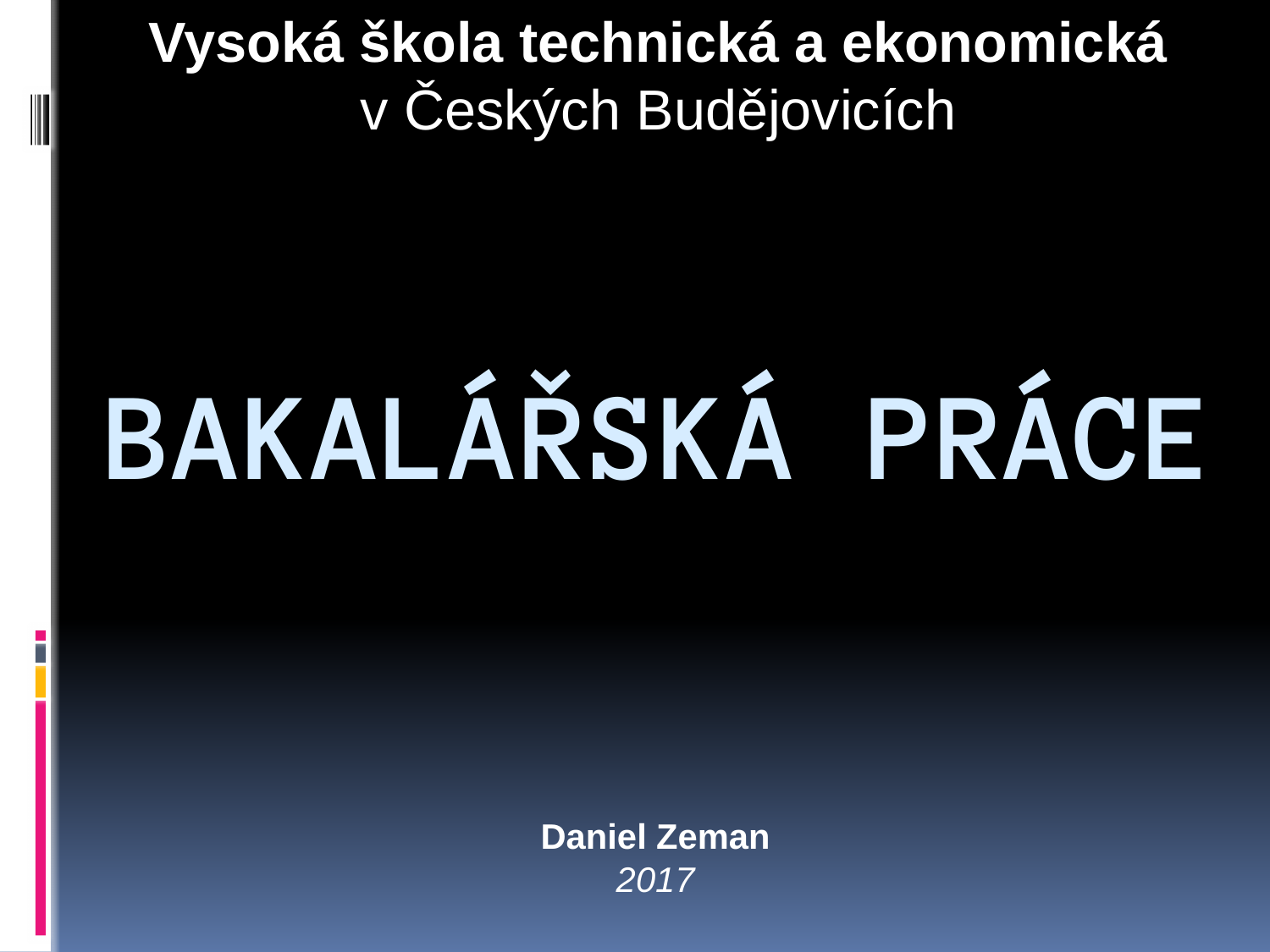

Vysoká škola technická a ekonomická
v Českých Budějovicích

# Bakalářská práce
Daniel Zeman
2017